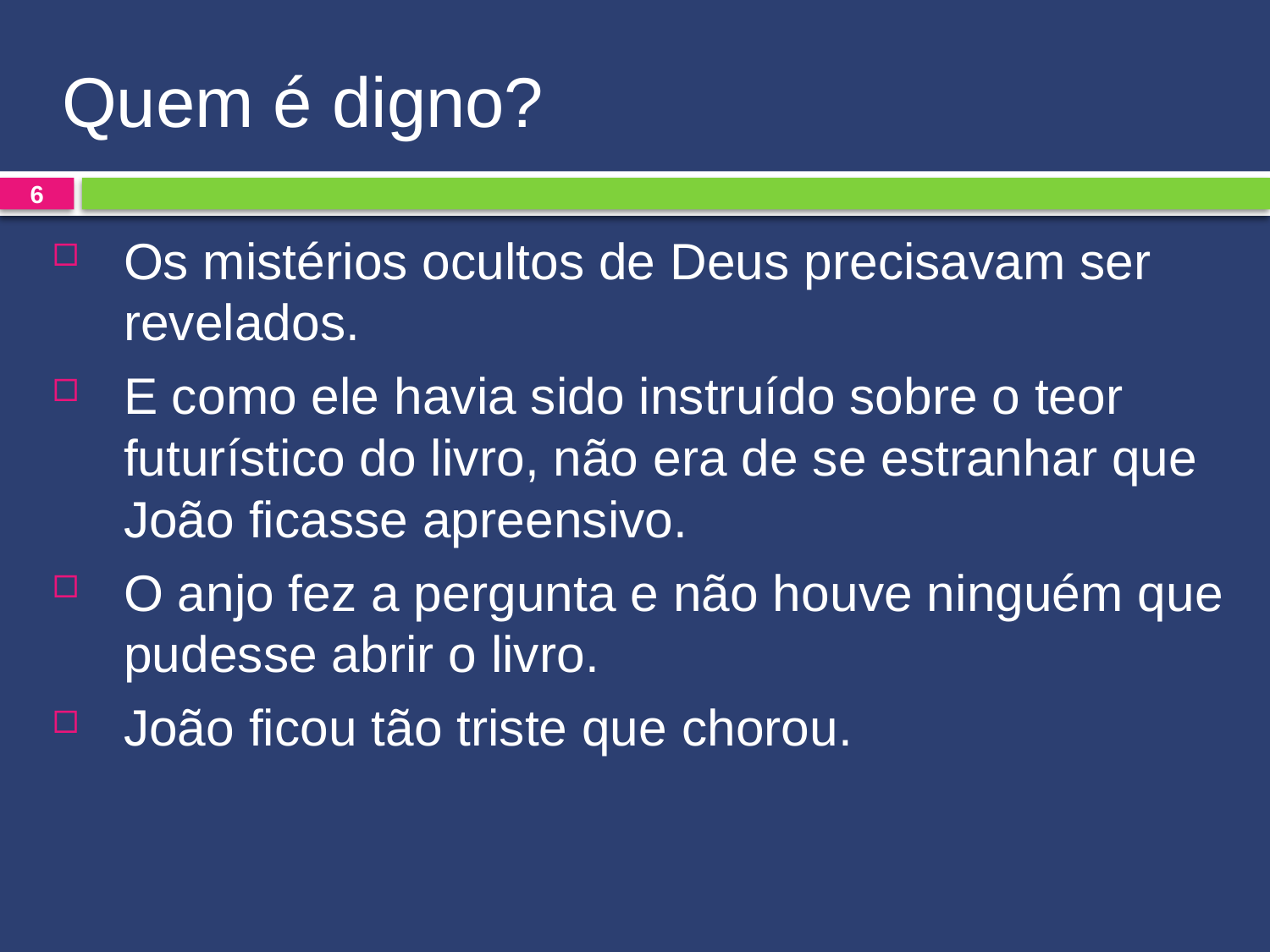

# Quem é digno?
6
Os mistérios ocultos de Deus precisavam ser revelados.
E como ele havia sido instruído sobre o teor futurístico do livro, não era de se estranhar que João ficasse apreensivo.
O anjo fez a pergunta e não houve ninguém que pudesse abrir o livro.
João ficou tão triste que chorou.